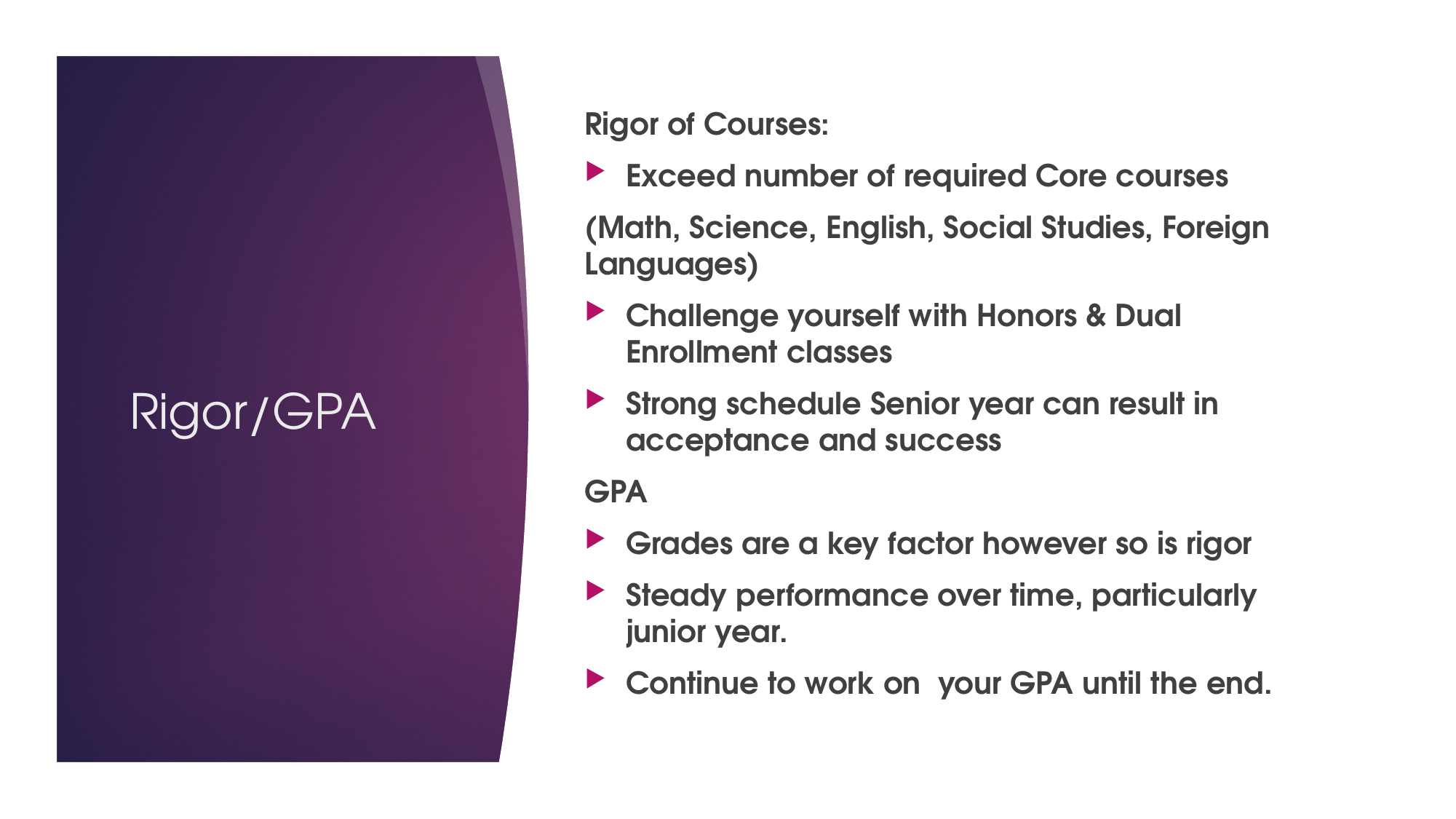

Rigor of Courses:
Exceed number of required Core courses
(Math, Science, English, Social Studies, Foreign Languages)
Challenge yourself with Honors & Dual Enrollment classes
Strong schedule Senior year can result in acceptance and success
GPA
Grades are a key factor however so is rigor
Steady performance over time, particularly junior year.
Continue to work on  your GPA until the end.
# Rigor/GPA